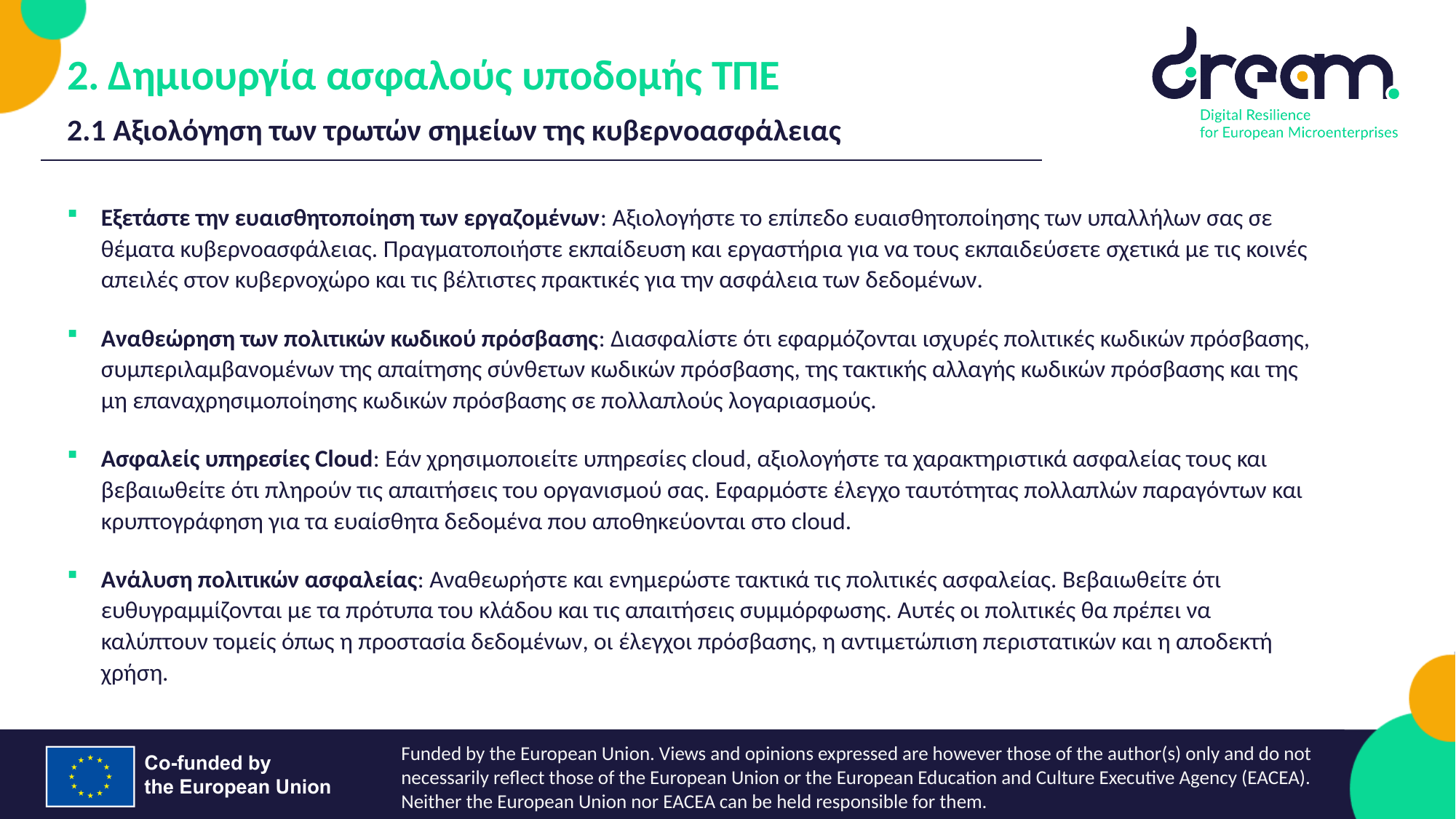

Δημιουργία ασφαλούς υποδομής ΤΠΕ
2.1 Αξιολόγηση των τρωτών σημείων της κυβερνοασφάλειας
Εξετάστε την ευαισθητοποίηση των εργαζομένων: Αξιολογήστε το επίπεδο ευαισθητοποίησης των υπαλλήλων σας σε θέματα κυβερνοασφάλειας. Πραγματοποιήστε εκπαίδευση και εργαστήρια για να τους εκπαιδεύσετε σχετικά με τις κοινές απειλές στον κυβερνοχώρο και τις βέλτιστες πρακτικές για την ασφάλεια των δεδομένων.
Αναθεώρηση των πολιτικών κωδικού πρόσβασης: Διασφαλίστε ότι εφαρμόζονται ισχυρές πολιτικές κωδικών πρόσβασης, συμπεριλαμβανομένων της απαίτησης σύνθετων κωδικών πρόσβασης, της τακτικής αλλαγής κωδικών πρόσβασης και της μη επαναχρησιμοποίησης κωδικών πρόσβασης σε πολλαπλούς λογαριασμούς.
Ασφαλείς υπηρεσίες Cloud: Εάν χρησιμοποιείτε υπηρεσίες cloud, αξιολογήστε τα χαρακτηριστικά ασφαλείας τους και βεβαιωθείτε ότι πληρούν τις απαιτήσεις του οργανισμού σας. Εφαρμόστε έλεγχο ταυτότητας πολλαπλών παραγόντων και κρυπτογράφηση για τα ευαίσθητα δεδομένα που αποθηκεύονται στο cloud.
Ανάλυση πολιτικών ασφαλείας: Αναθεωρήστε και ενημερώστε τακτικά τις πολιτικές ασφαλείας. Βεβαιωθείτε ότι ευθυγραμμίζονται με τα πρότυπα του κλάδου και τις απαιτήσεις συμμόρφωσης. Αυτές οι πολιτικές θα πρέπει να καλύπτουν τομείς όπως η προστασία δεδομένων, οι έλεγχοι πρόσβασης, η αντιμετώπιση περιστατικών και η αποδεκτή χρήση.